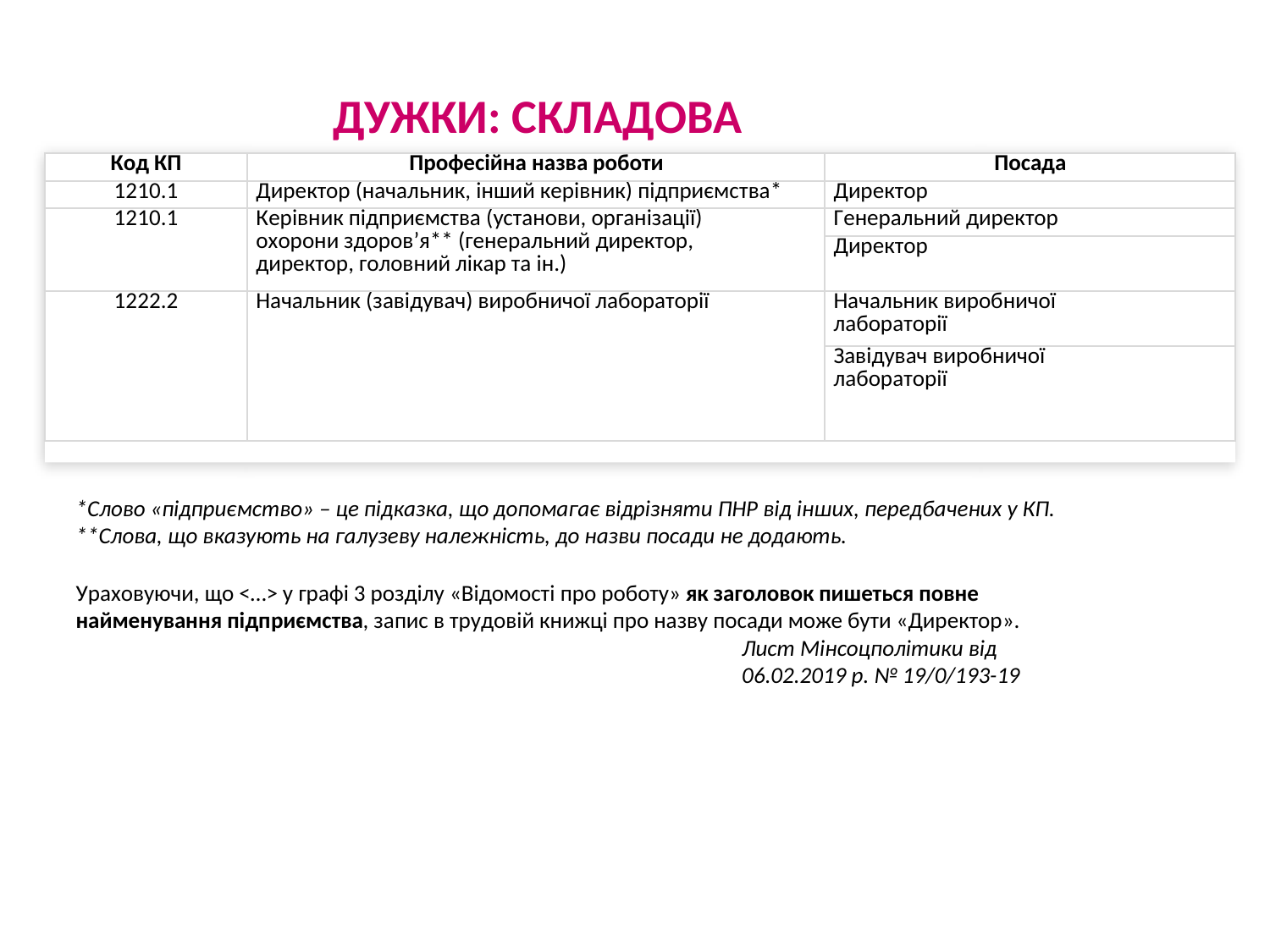

ДУЖКИ:	СКЛАДОВА ПРОФНАЗВИ

| Код КП | Професійна назва роботи | Посада |
| --- | --- | --- |
| 1210.1 | Директор (начальник, інший керівник) підприємства\* | Директор |
| 1210.1 | Керівник підприємства (установи, організації) охорони здоров’я\*\* (генеральний директор, директор, головний лікар та ін.) | Генеральний директор |
|  |  | Директор |
| 1222.2 | Начальник (завідувач) виробничої лабораторії | Начальник виробничої лабораторії |
|  |  | Завідувач виробничої лабораторії |

*Слово «підприємство» – це підказка, що допомагає відрізняти ПНР від інших, передбачених у КП.
**Слова, що вказують на галузеву належність, до назви посади не додають.

Ураховуючи, що <…> у графі 3 розділу «Відомості про роботу» як заголовок пишеться повне найменування підприємства, запис в трудовій книжці про назву посади може бути «Директор».
Лист Мінсоцполітики від 06.02.2019 р. № 19/0/193-19